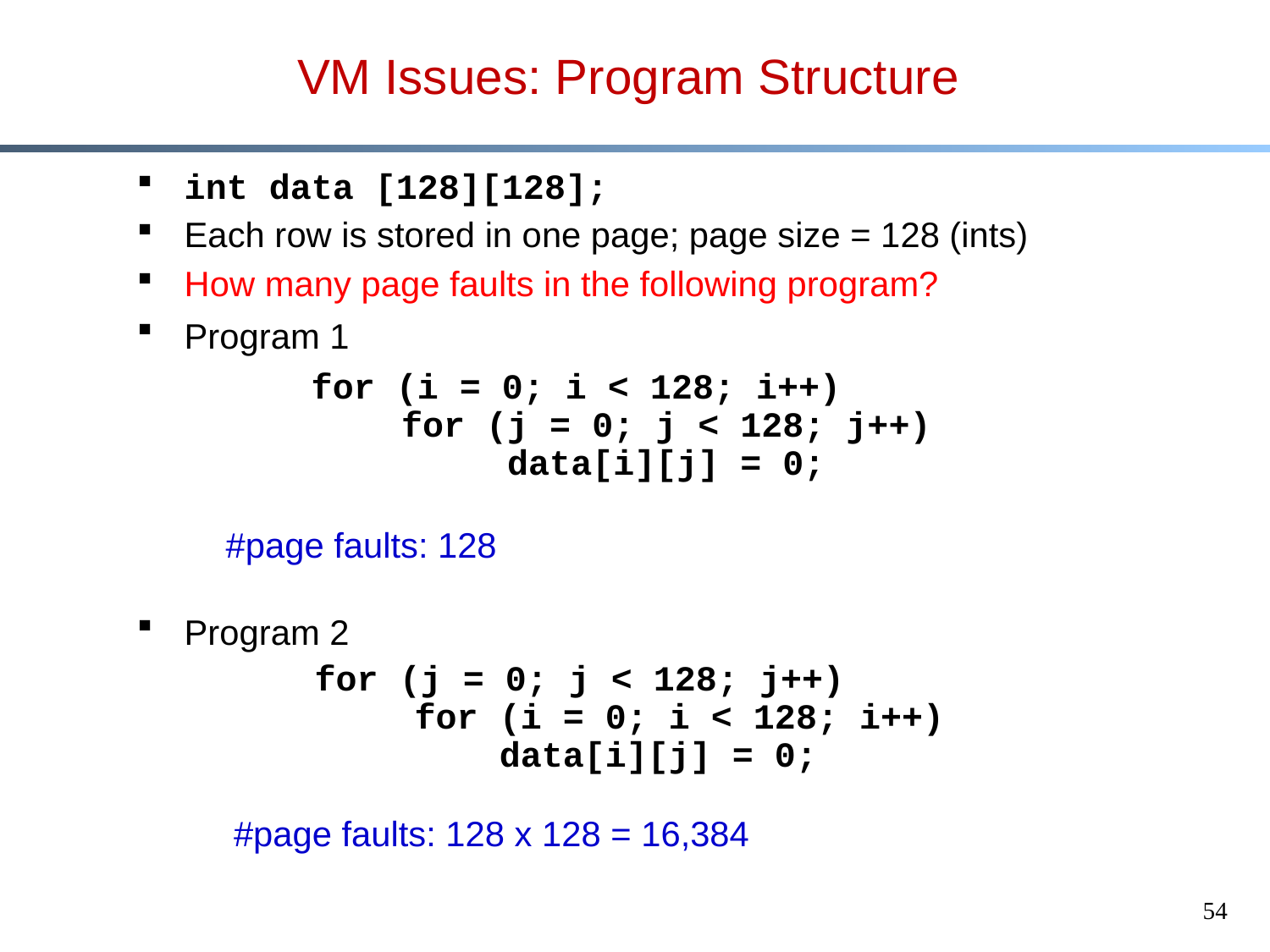

# VM Issues: Program Structure
int data [128][128];
Each row is stored in one page; page size = 128 (ints)
How many page faults in the following program?
Program 1
         for (i = 0; i < 128; i++)
           for (j = 0; j < 128; j++)
                data[i][j] = 0;
     #page faults: 128
Program 2
       for (j = 0; j < 128; j++)
         for (i = 0; i < 128; i++)
             data[i][j] = 0;
 #page faults: 128 x 128 = 16,384
54